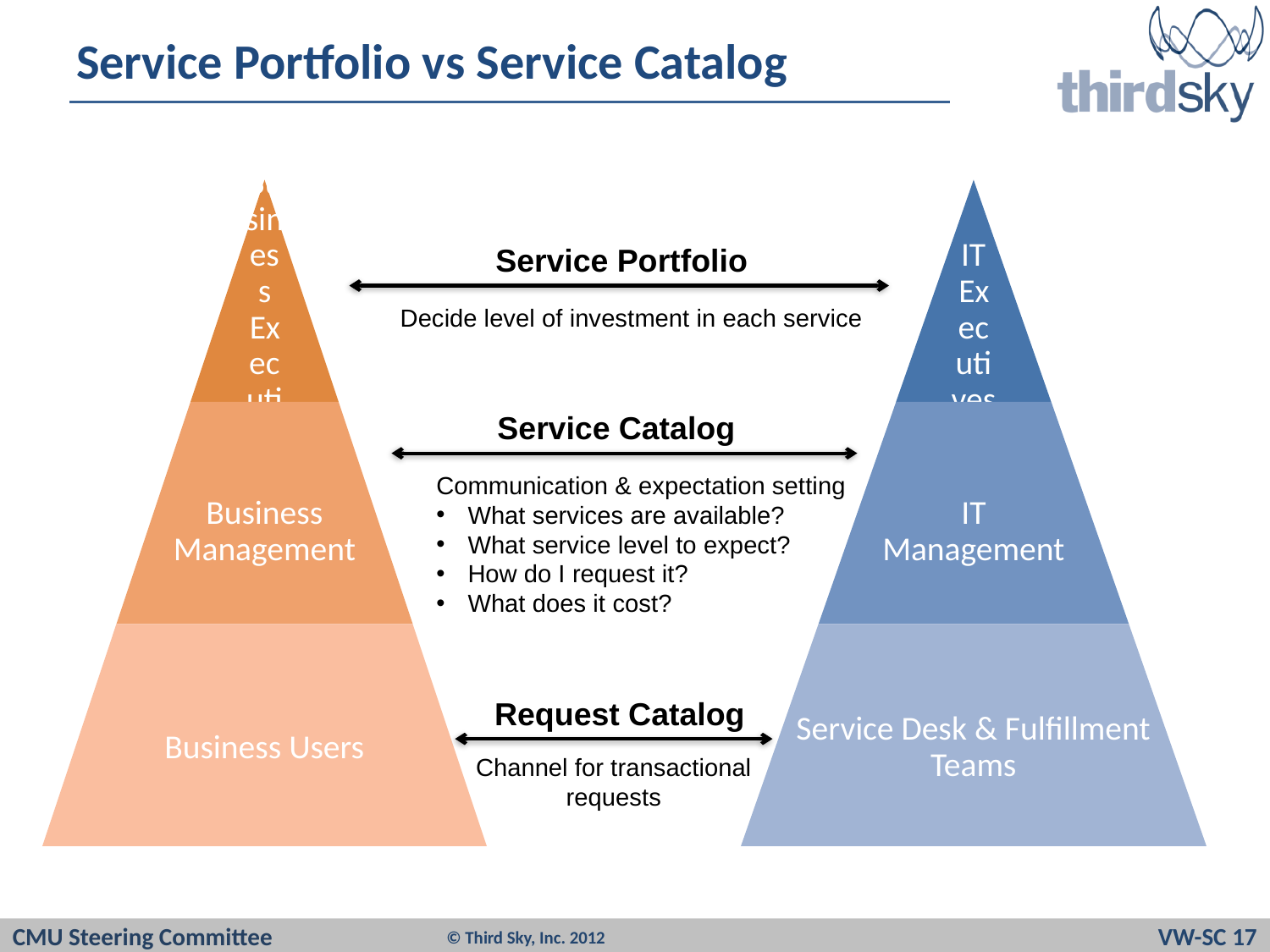

# Service Portfolio vs Service Catalog
Business Executives
Business Management
Business Users
IT Executives
IT Management
Service Desk & Fulfillment Teams
Service Portfolio
Decide level of investment in each service
Service Catalog
Communication & expectation setting
What services are available?
What service level to expect?
How do I request it?
What does it cost?
Request Catalog
Channel for transactional requests
CMU Steering Committee
© Third Sky, Inc. 2012
VW-SC 17